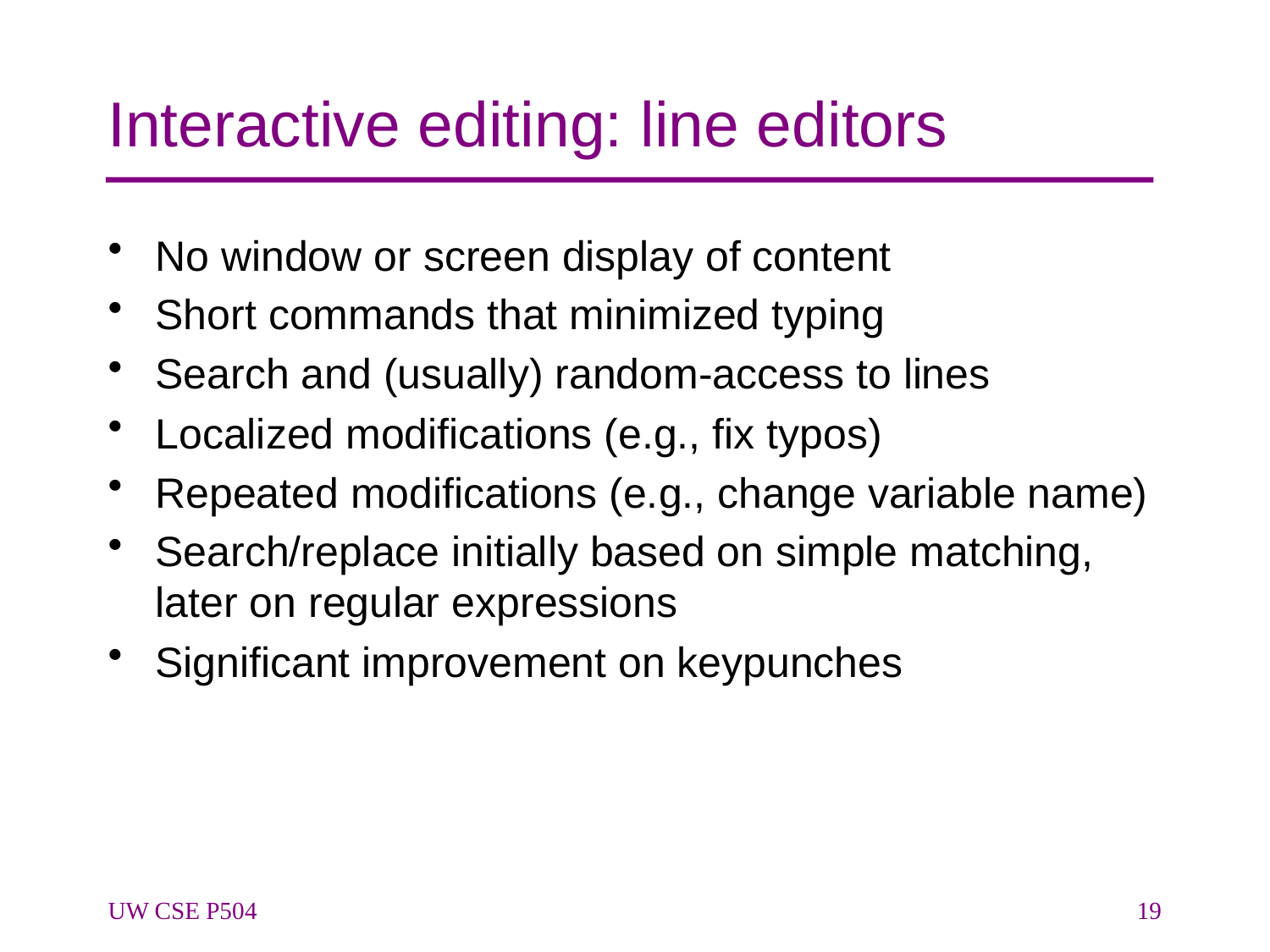

# Interactive editing: line editors
No window or screen display of content
Short commands that minimized typing
Search and (usually) random-access to lines
Localized modifications (e.g., fix typos)
Repeated modifications (e.g., change variable name)
Search/replace initially based on simple matching, later on regular expressions
Significant improvement on keypunches
UW CSE P504
19